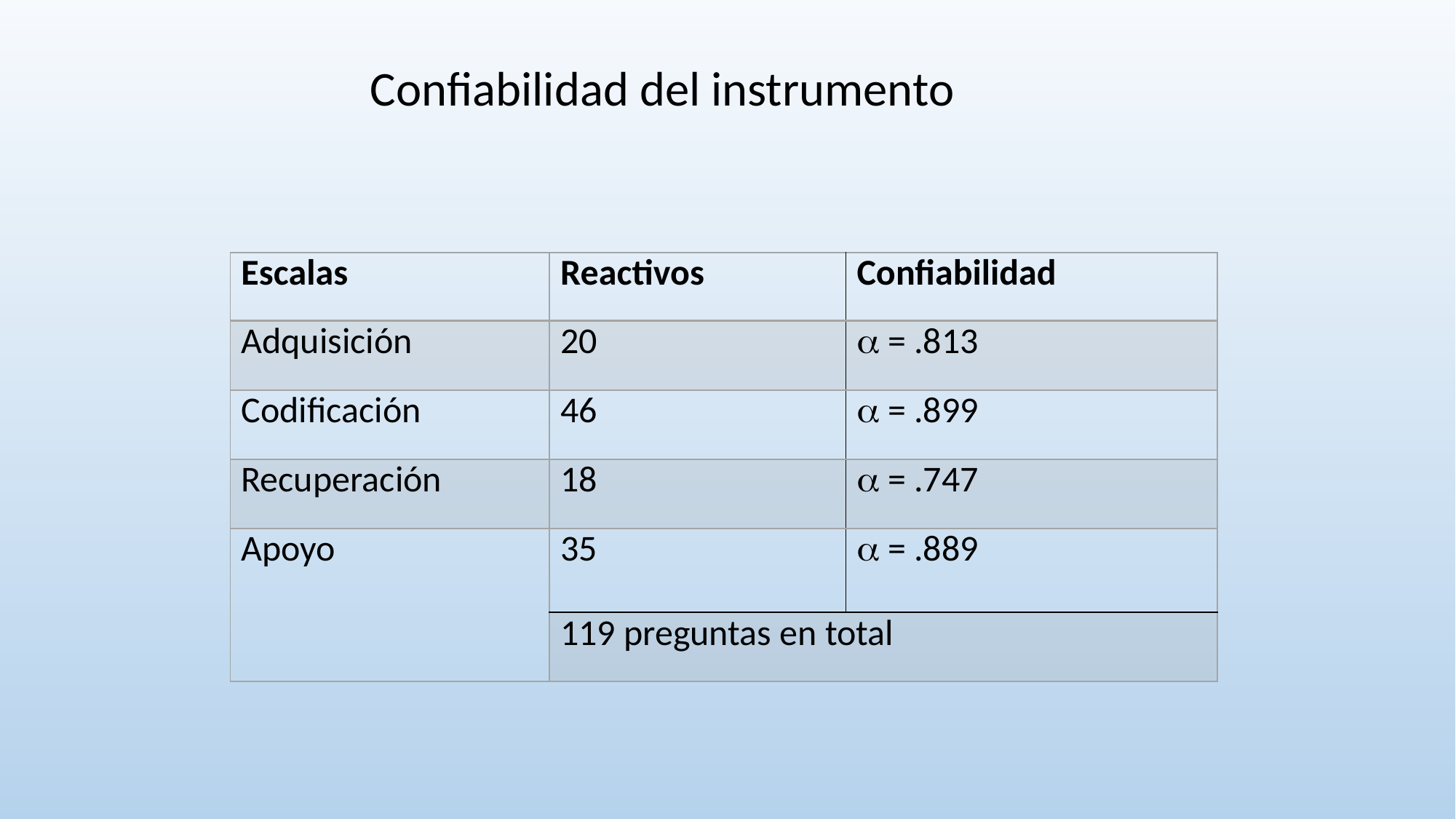

Confiabilidad del instrumento

| Escalas | Reactivos | Confiabilidad |
| --- | --- | --- |
| Adquisición | 20 | α = .813 |
| Codificación | 46 | α = .899 |
| Recuperación | 18 | α = .747 |
| Apoyo | 35 | α = .889 |
|  | 119 preguntas en total |  |